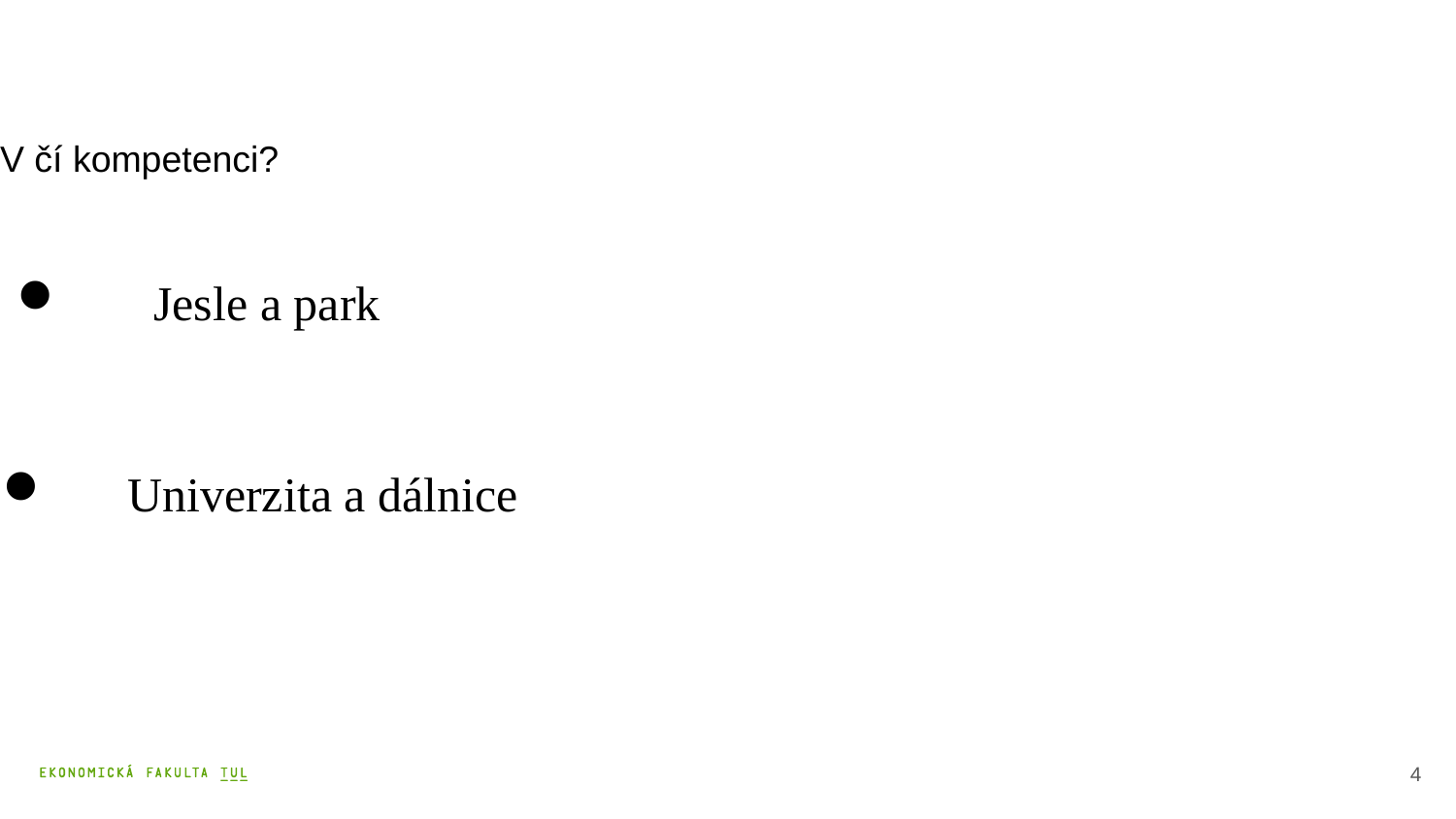

# V čí kompetenci?
       Jesle a park
      Univerzita a dálnice
4